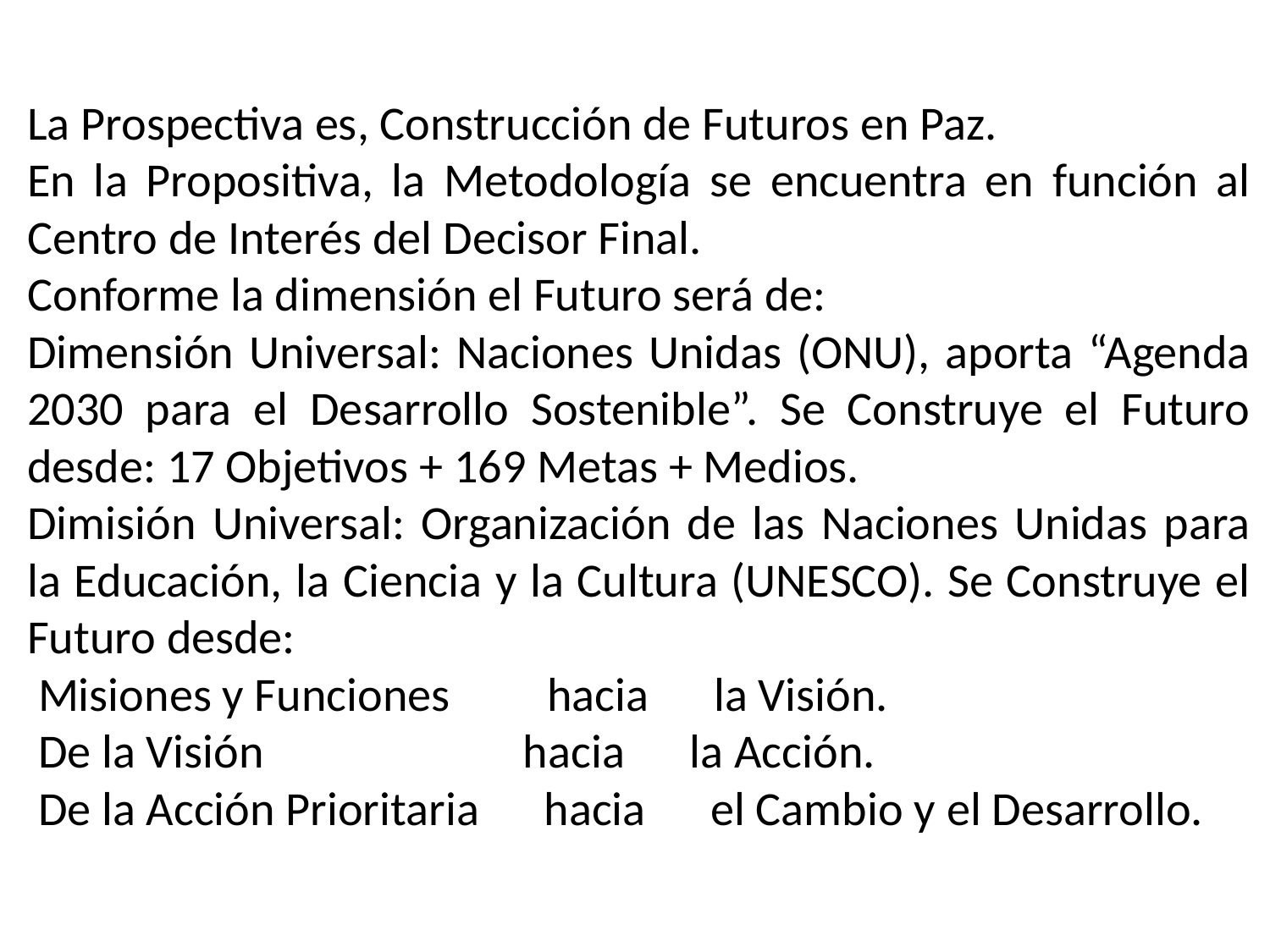

La Prospectiva es, Construcción de Futuros en Paz.
En la Propositiva, la Metodología se encuentra en función al Centro de Interés del Decisor Final.
Conforme la dimensión el Futuro será de:
Dimensión Universal: Naciones Unidas (ONU), aporta “Agenda 2030 para el Desarrollo Sostenible”. Se Construye el Futuro desde: 17 Objetivos + 169 Metas + Medios.
Dimisión Universal: Organización de las Naciones Unidas para la Educación, la Ciencia y la Cultura (UNESCO). Se Construye el Futuro desde:
 Misiones y Funciones         hacia      la Visión.
 De la Visión                        hacia      la Acción.
 De la Acción Prioritaria      hacia      el Cambio y el Desarrollo.